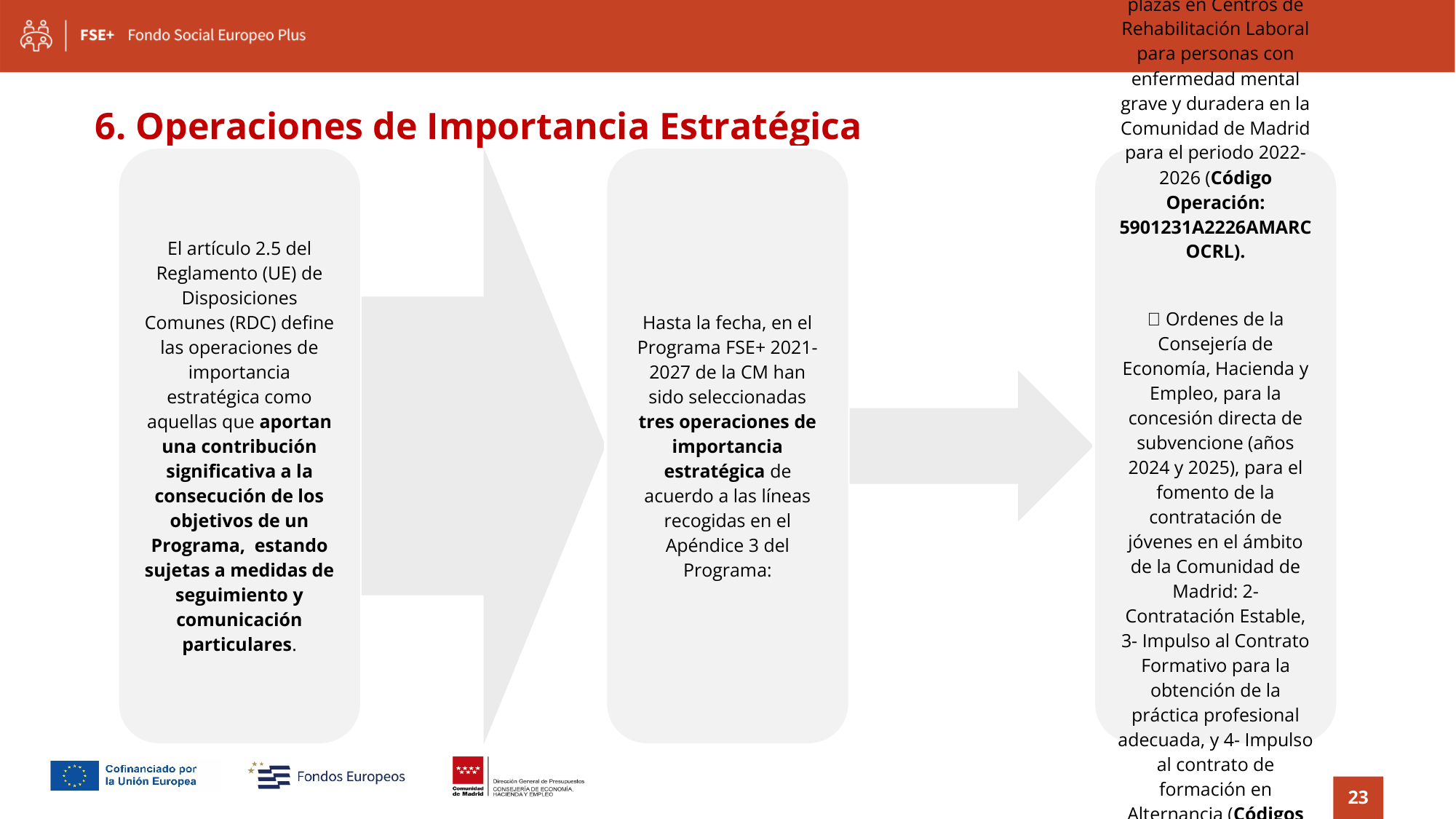

6. Operaciones de Importancia Estratégica
Hasta la fecha, en el Programa FSE+ 2021-2027 de la CM han sido seleccionadas tres operaciones de importancia estratégica de acuerdo a las líneas recogidas en el Apéndice 3 del Programa:
El artículo 2.5 del Reglamento (UE) de Disposiciones Comunes (RDC) define las operaciones de importancia estratégica como aquellas que aportan una contribución significativa a la consecución de los objetivos de un Programa,  estando sujetas a medidas de seguimiento y comunicación particulares.